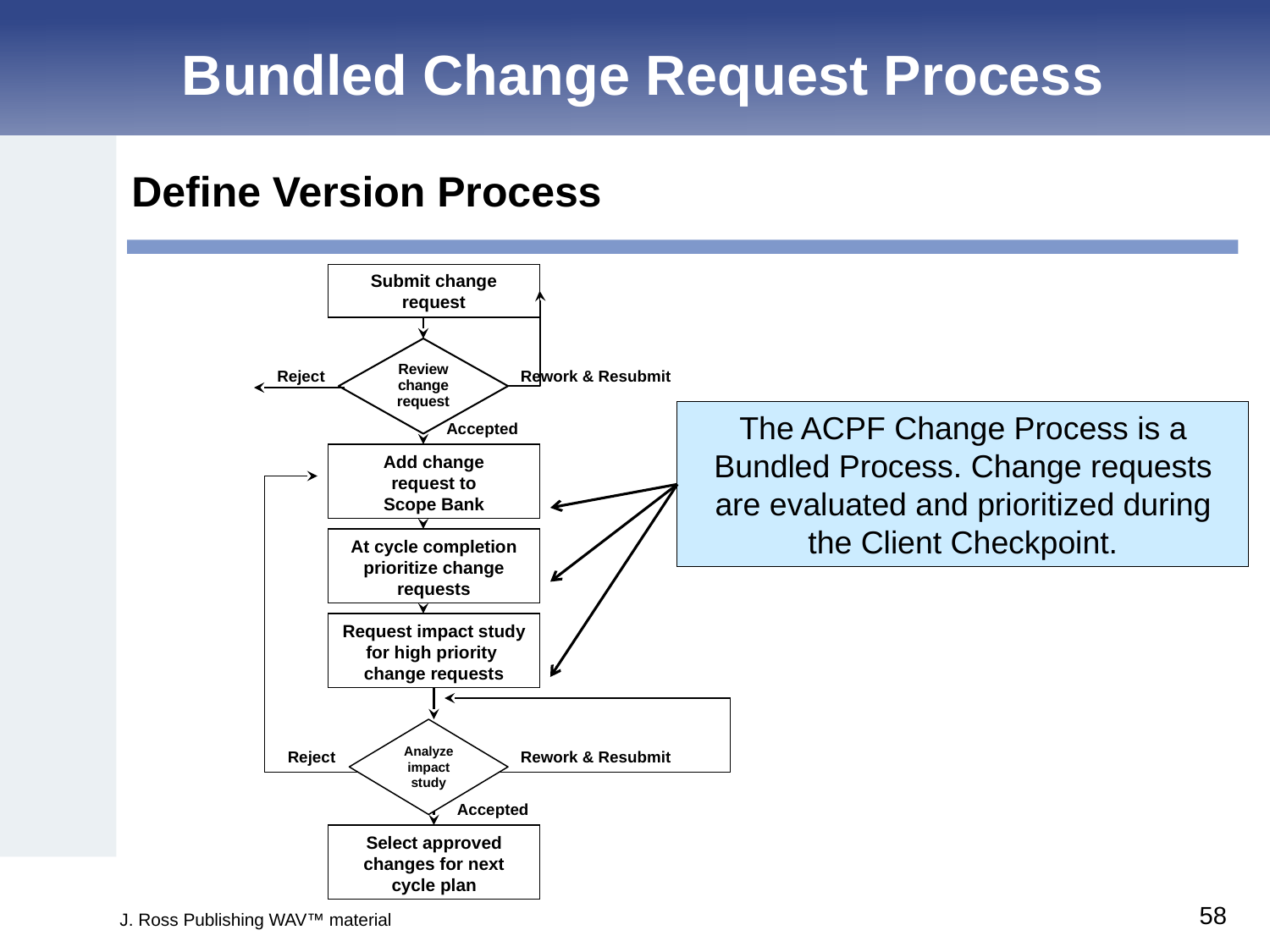

Bundled Change Request Process

Define Version Process
Submit change
request
Review
change
request
Reject
Rework & Resubmit
The ACPF Change Process is a Bundled Process. Change requests are evaluated and prioritized during the Client Checkpoint.
Accepted
Add change
request to
Scope Bank
At cycle completion
prioritize change
requests
Request impact study
for high priority
change requests
Rework & Resubmit
Analyze
impact study
Reject
Accepted
Select approved
changes for next
cycle plan
J. Ross Publishing WAV™ material
58